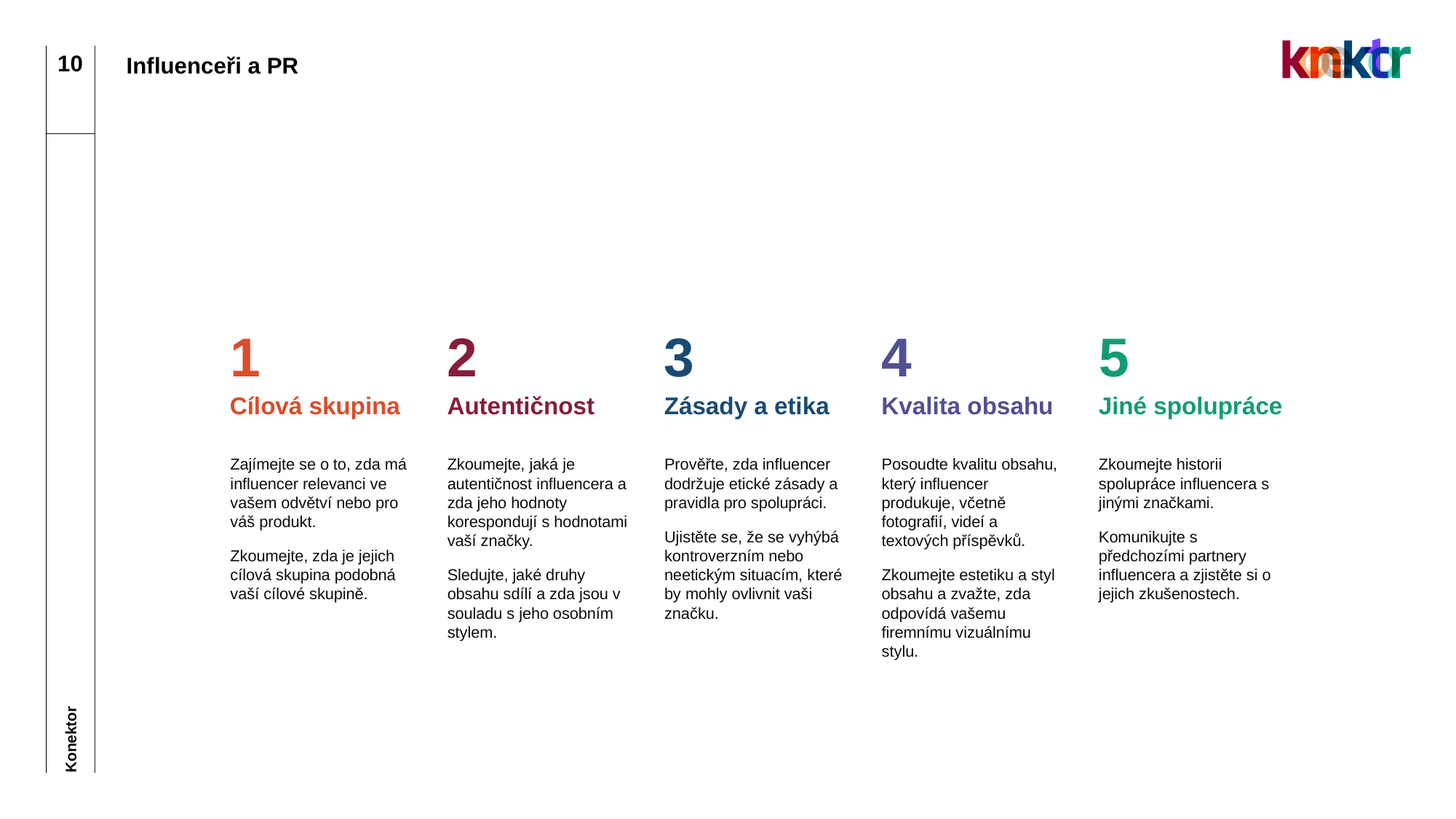

10
Influenceři a PR

3
4
5
2
1
Cílová skupina
Autentičnost
Zásady a etika
Kvalita obsahu
Jiné spolupráce
Zajímejte se o to, zda má influencer relevanci ve vašem odvětví nebo pro váš produkt.
Zkoumejte, zda je jejich cílová skupina podobná vaší cílové skupině.

Zkoumejte, jaká je autentičnost influencera a zda jeho hodnoty korespondují s hodnotami vaší značky.
Sledujte, jaké druhy obsahu sdílí a zda jsou v souladu s jeho osobním stylem.

Prověřte, zda influencer dodržuje etické zásady a pravidla pro spolupráci.
Ujistěte se, že se vyhýbá kontroverzním nebo neetickým situacím, které by mohly ovlivnit vaši značku.

Posoudte kvalitu obsahu, který influencer produkuje, včetně fotografií, videí a textových příspěvků.
Zkoumejte estetiku a styl obsahu a zvažte, zda odpovídá vašemu firemnímu vizuálnímu stylu.

Zkoumejte historii spolupráce influencera s jinými značkami.
Komunikujte s předchozími partnery influencera a zjistěte si o jejich zkušenostech.